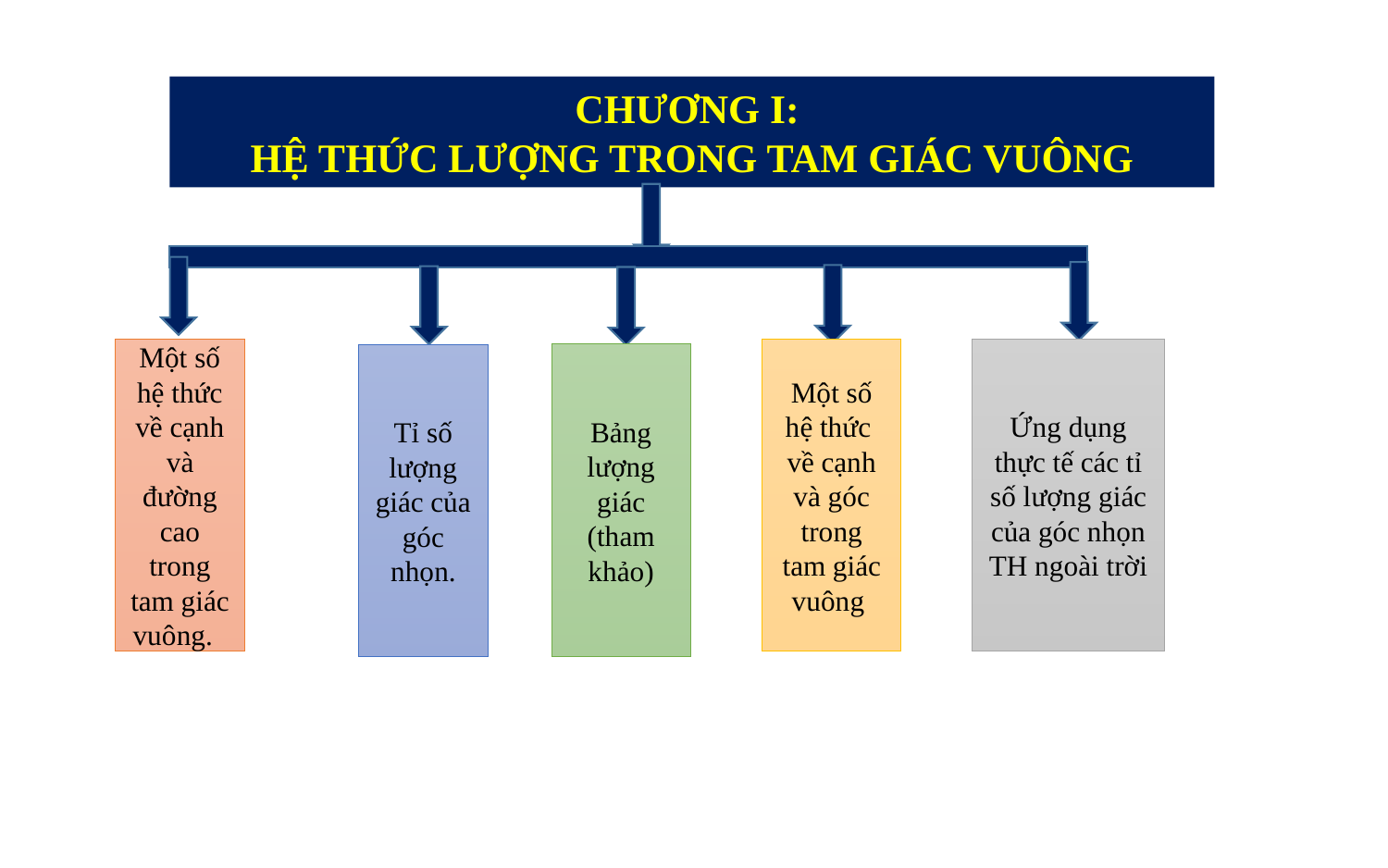

CHƯƠNG I:
HỆ THỨC LƯỢNG TRONG TAM GIÁC VUÔNG

Một số hệ thức về cạnh và đường cao trong tam giác vuông.
Một số hệ thức  về cạnh và góc trong tam giác vuông
Ứng dụng thực tế các tỉ số lượng giác của góc nhọn TH ngoài trời
Bảng lượng giác
(tham khảo)
Tỉ số lượng giác của góc nhọn.